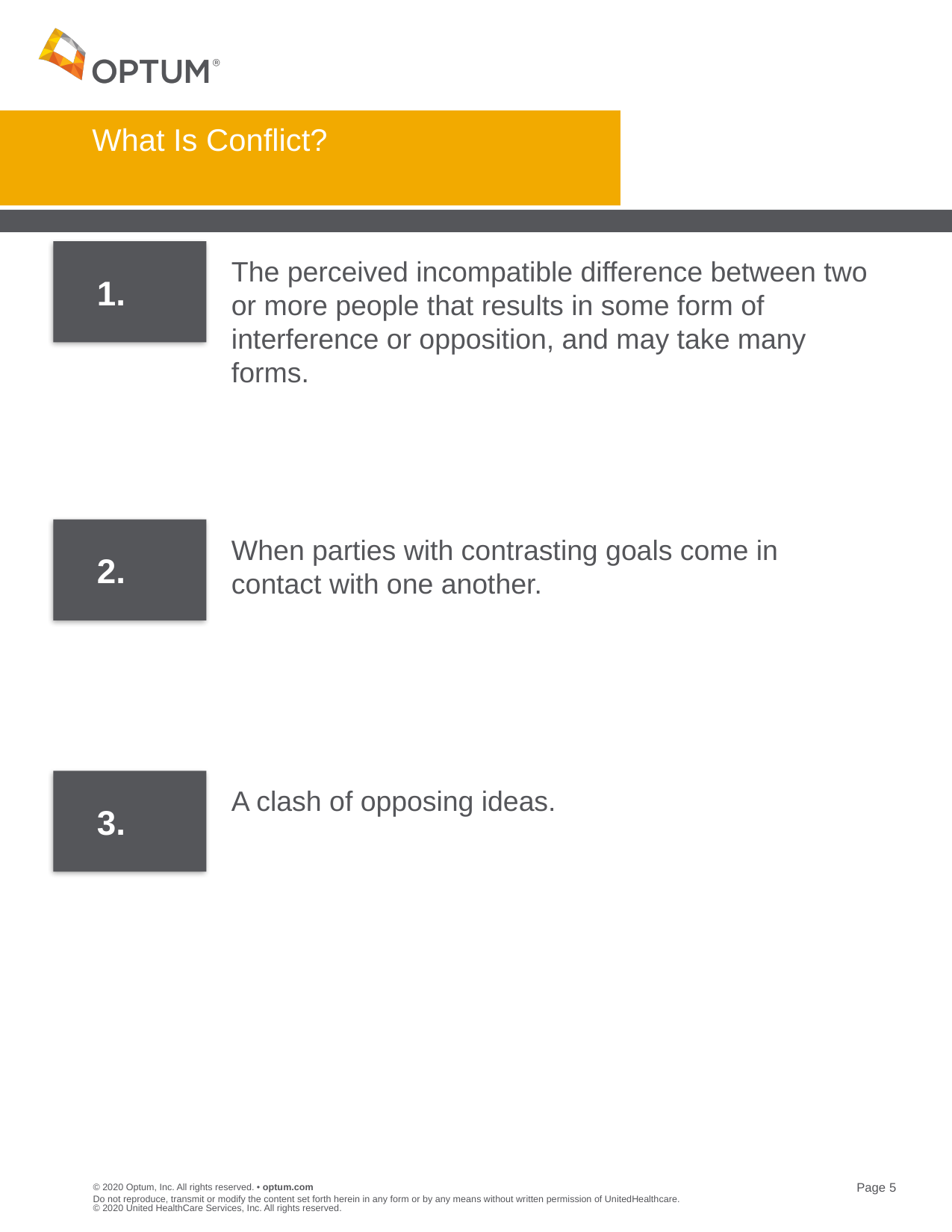

# What Is Conflict?
1.
The perceived incompatible difference between two or more people that results in some form of interference or opposition, and may take many forms.
2.
When parties with contrasting goals come in contact with one another.
3.
A clash of opposing ideas.
Do not reproduce, transmit or modify the content set forth herein in any form or by any means without written permission of UnitedHealthcare. © 2020 United HealthCare Services, Inc. All rights reserved.